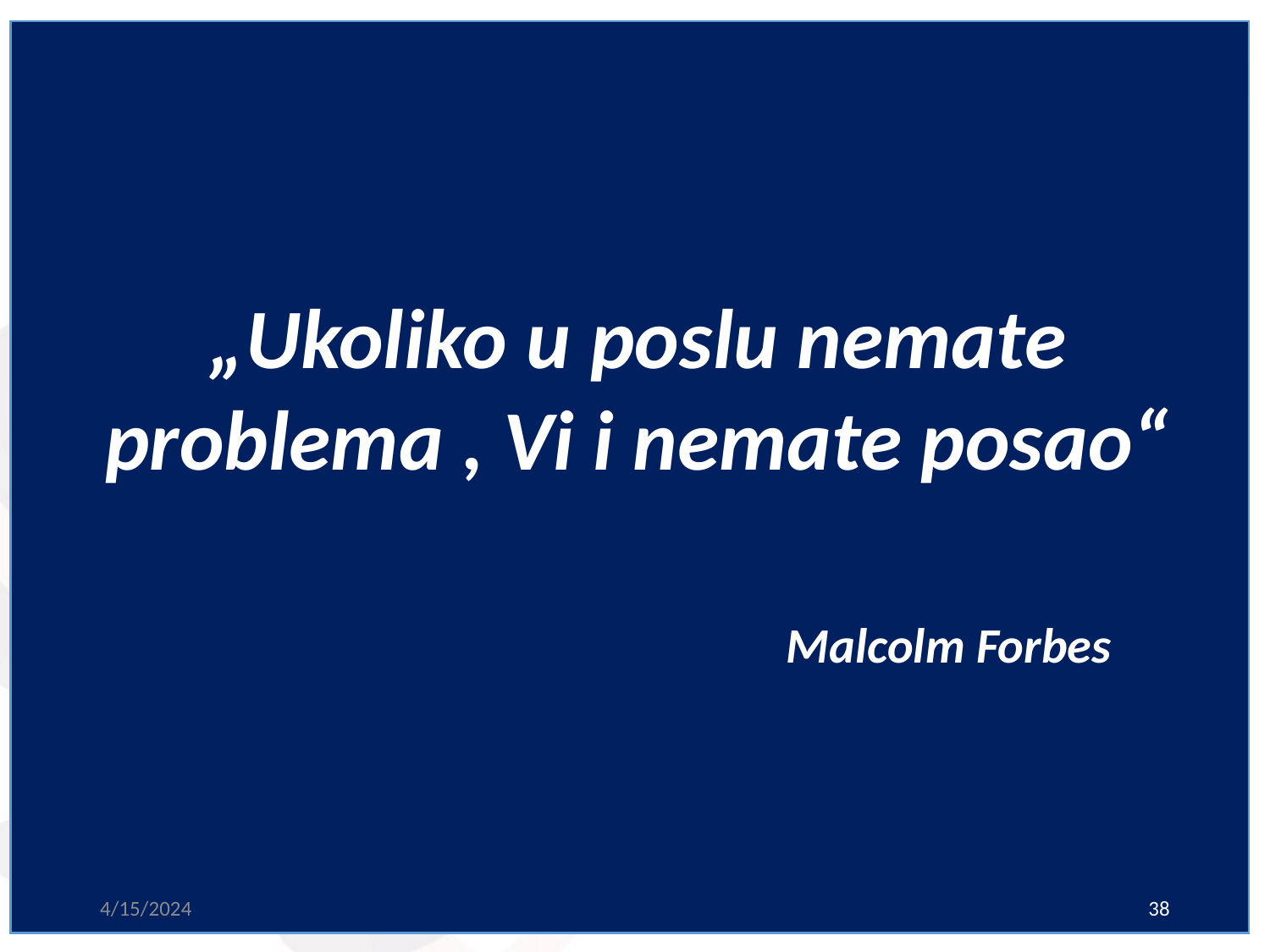

„Ukoliko u poslu nemate problema , Vi i nemate posao“

                                                 Malcolm Forbes

4/15/2024
38